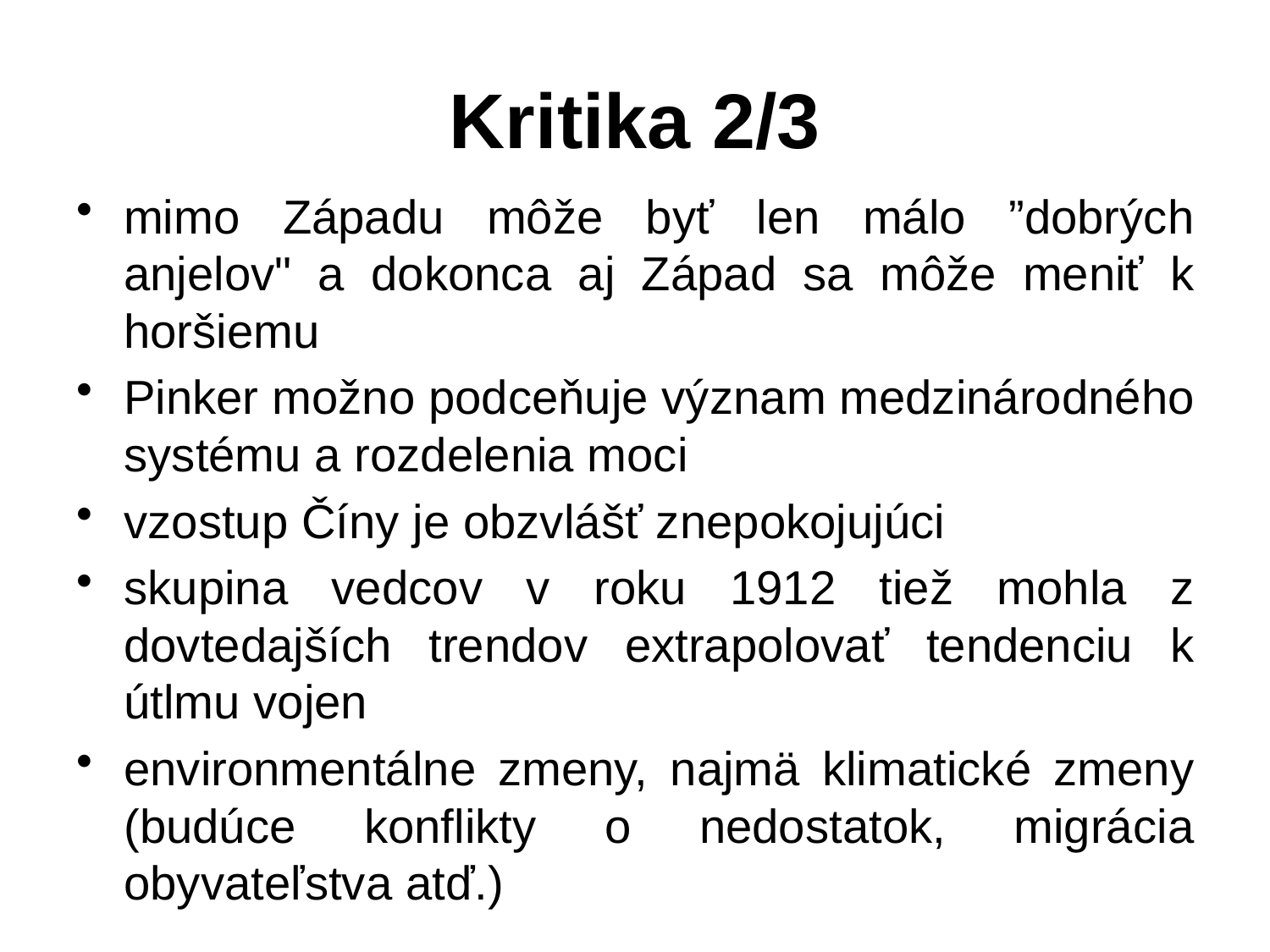

# Kritika 2/3
mimo Západu môže byť len málo ”dobrých anjelov" a dokonca aj Západ sa môže meniť k horšiemu
Pinker možno podceňuje význam medzinárodného systému a rozdelenia moci
vzostup Číny je obzvlášť znepokojujúci
skupina vedcov v roku 1912 tiež mohla z dovtedajších trendov extrapolovať tendenciu k útlmu vojen
environmentálne zmeny, najmä klimatické zmeny (budúce konflikty o nedostatok, migrácia obyvateľstva atď.)